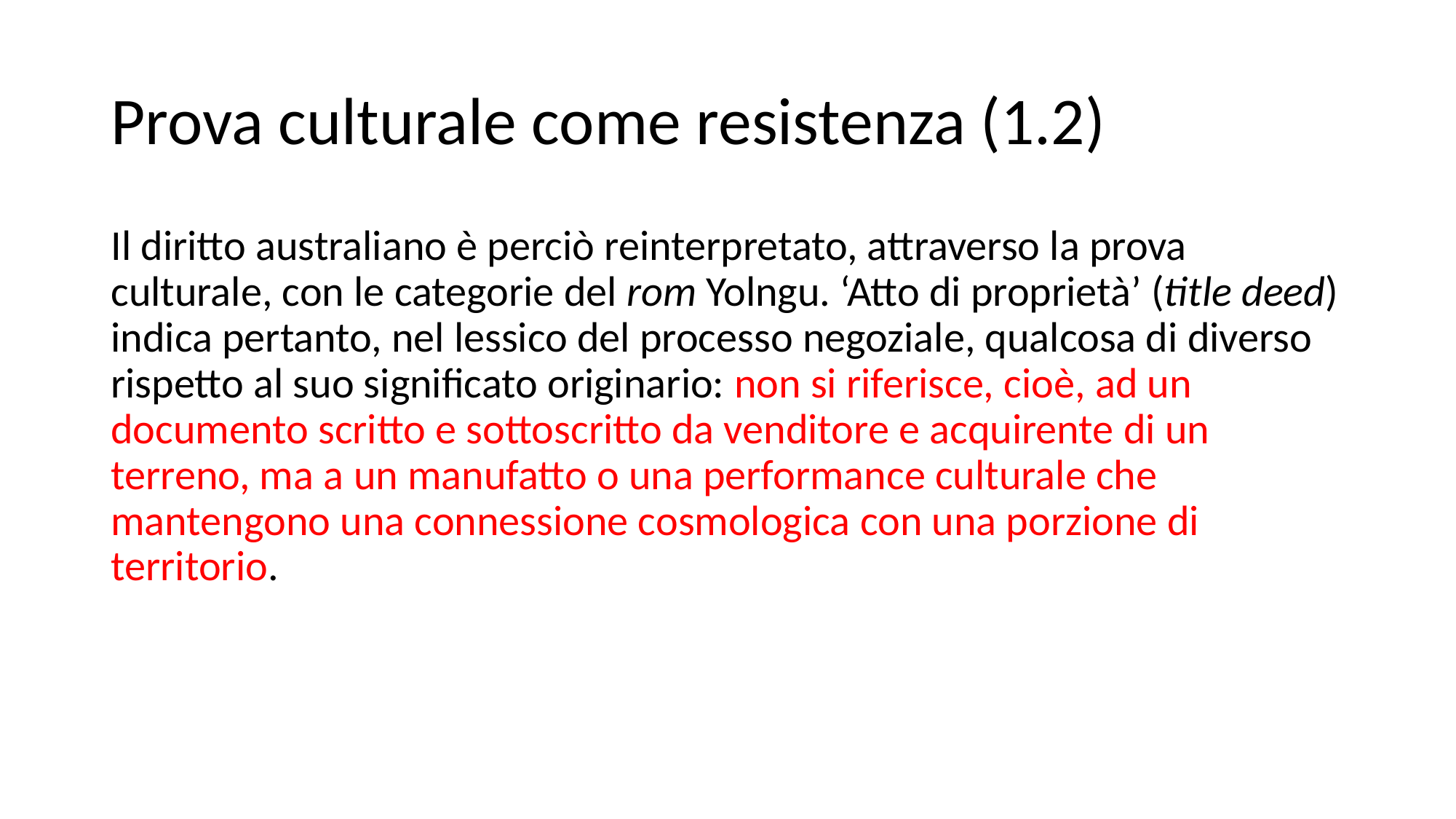

# Prova culturale come resistenza (1.2)
Il diritto australiano è perciò reinterpretato, attraverso la prova culturale, con le categorie del rom Yolngu. ‘Atto di proprietà’ (title deed) indica pertanto, nel lessico del processo negoziale, qualcosa di diverso rispetto al suo significato originario: non si riferisce, cioè, ad un documento scritto e sottoscritto da venditore e acquirente di un terreno, ma a un manufatto o una performance culturale che mantengono una connessione cosmologica con una porzione di territorio.